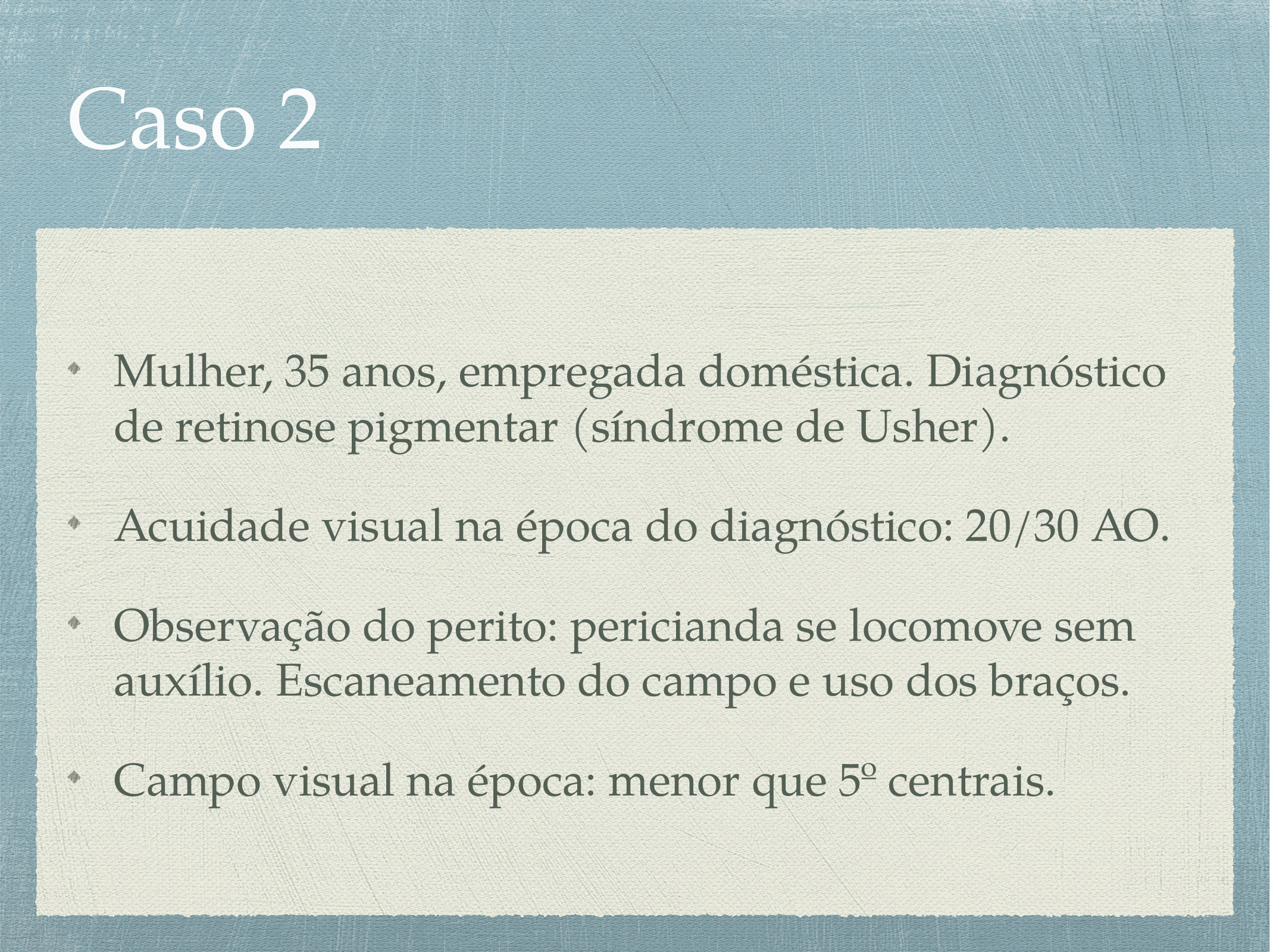

# Caso 2
Mulher, 35 anos, empregada doméstica. Diagnóstico de retinose pigmentar (síndrome de Usher).
Acuidade visual na época do diagnóstico: 20/30 AO.
Observação do perito: pericianda se locomove sem auxílio. Escaneamento do campo e uso dos braços.
Campo visual na época: menor que 5º centrais.